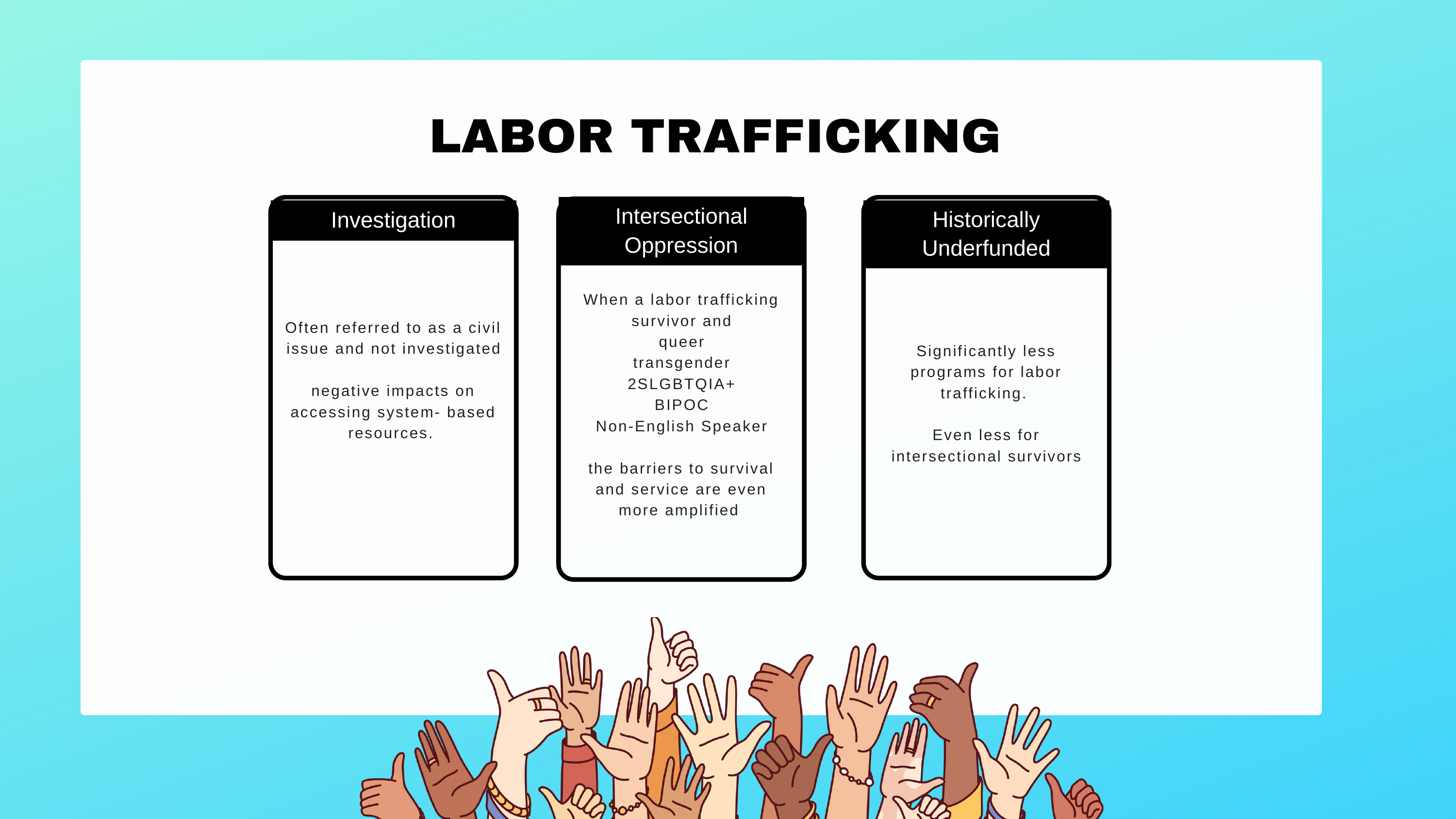

LABOR TRAFFICKING

Intersectional Oppression

Investigation

Historically Underfunded
When a labor trafficking survivor and
queer
transgender
2SLGBTQIA+
BIPOC
Non-English Speaker

the barriers to survival and service are even more amplified
Often referred to as a civil issue and not investigated

negative impacts on accessing system- based resources.
Significantly less programs for labor trafficking.

Even less for intersectional survivors